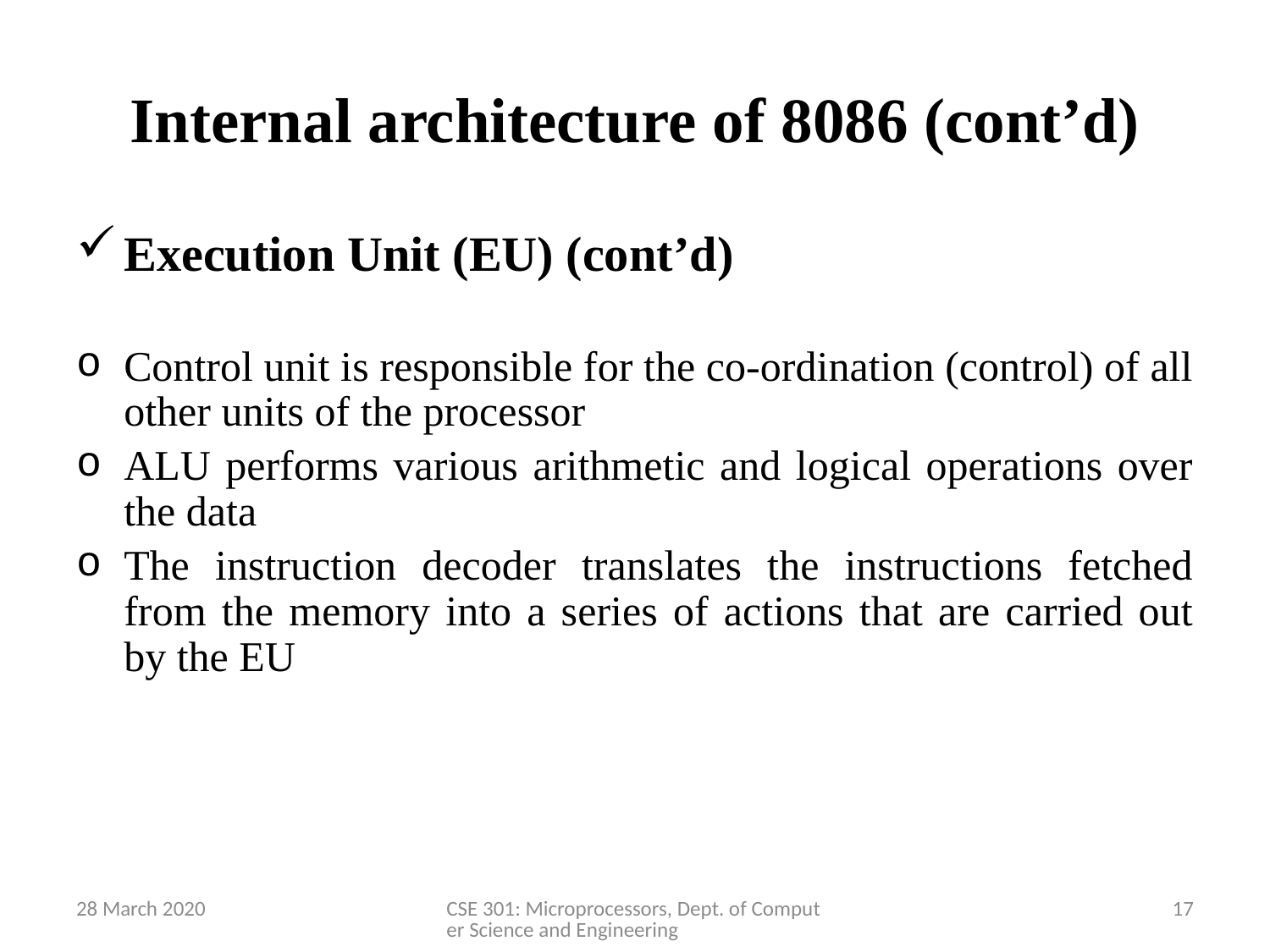

# Internal architecture of 8086 (cont’d)
Execution Unit (EU) (cont’d)

Control unit is responsible for the co-ordination (control) of all other units of the processor
ALU performs various arithmetic and logical operations over the data
The instruction decoder translates the instructions fetched from the memory into a series of actions that are carried out by the EU

28 March 2020
CSE 301: Microprocessors, Dept. of Computer Science and Engineering
17